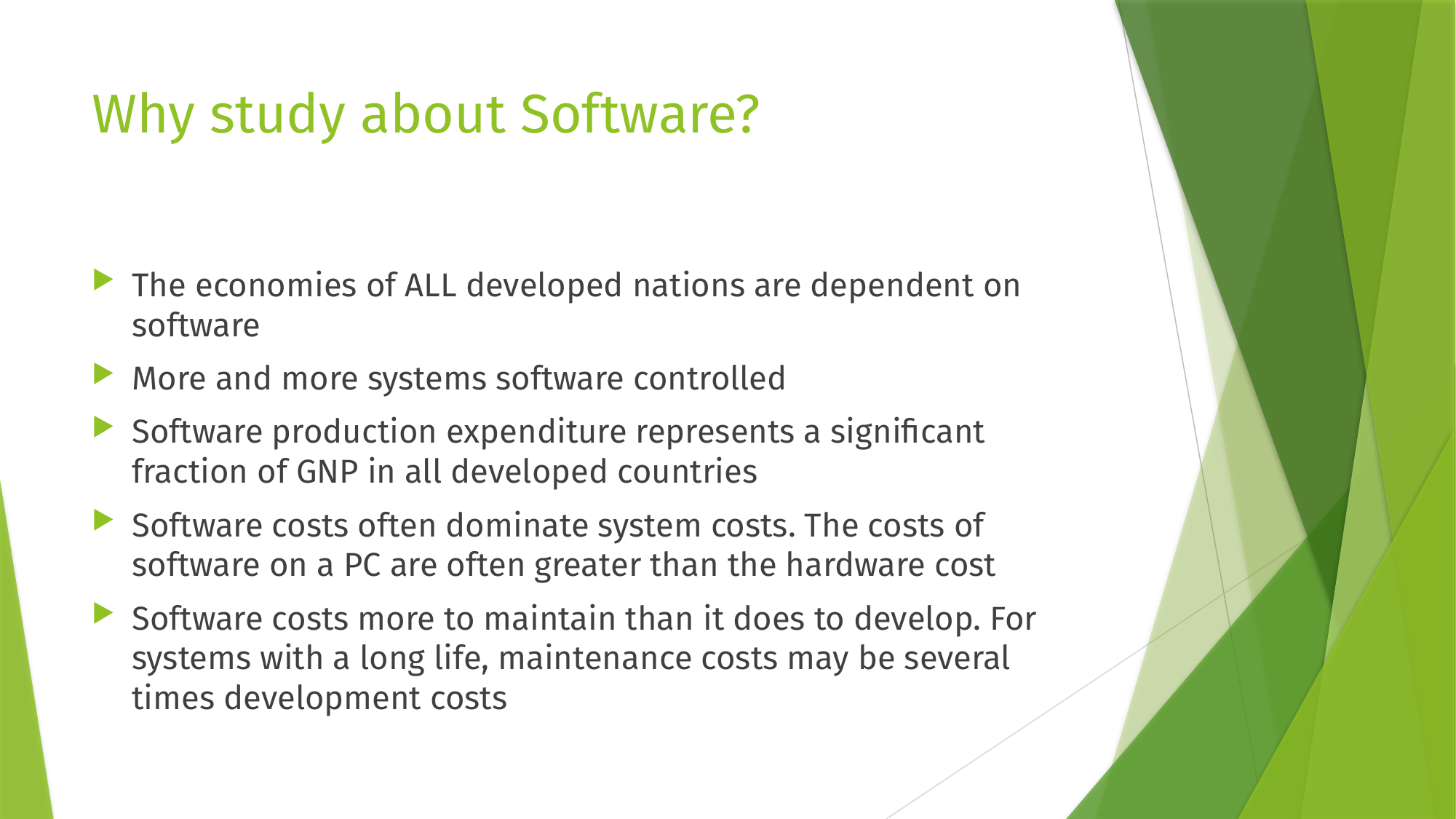

# Why study about Software?
The economies of ALL developed nations are dependent on software
More and more systems software controlled
Software production expenditure represents a significant fraction of GNP in all developed countries
Software costs often dominate system costs. The costs of software on a PC are often greater than the hardware cost
Software costs more to maintain than it does to develop. For systems with a long life, maintenance costs may be several times development costs